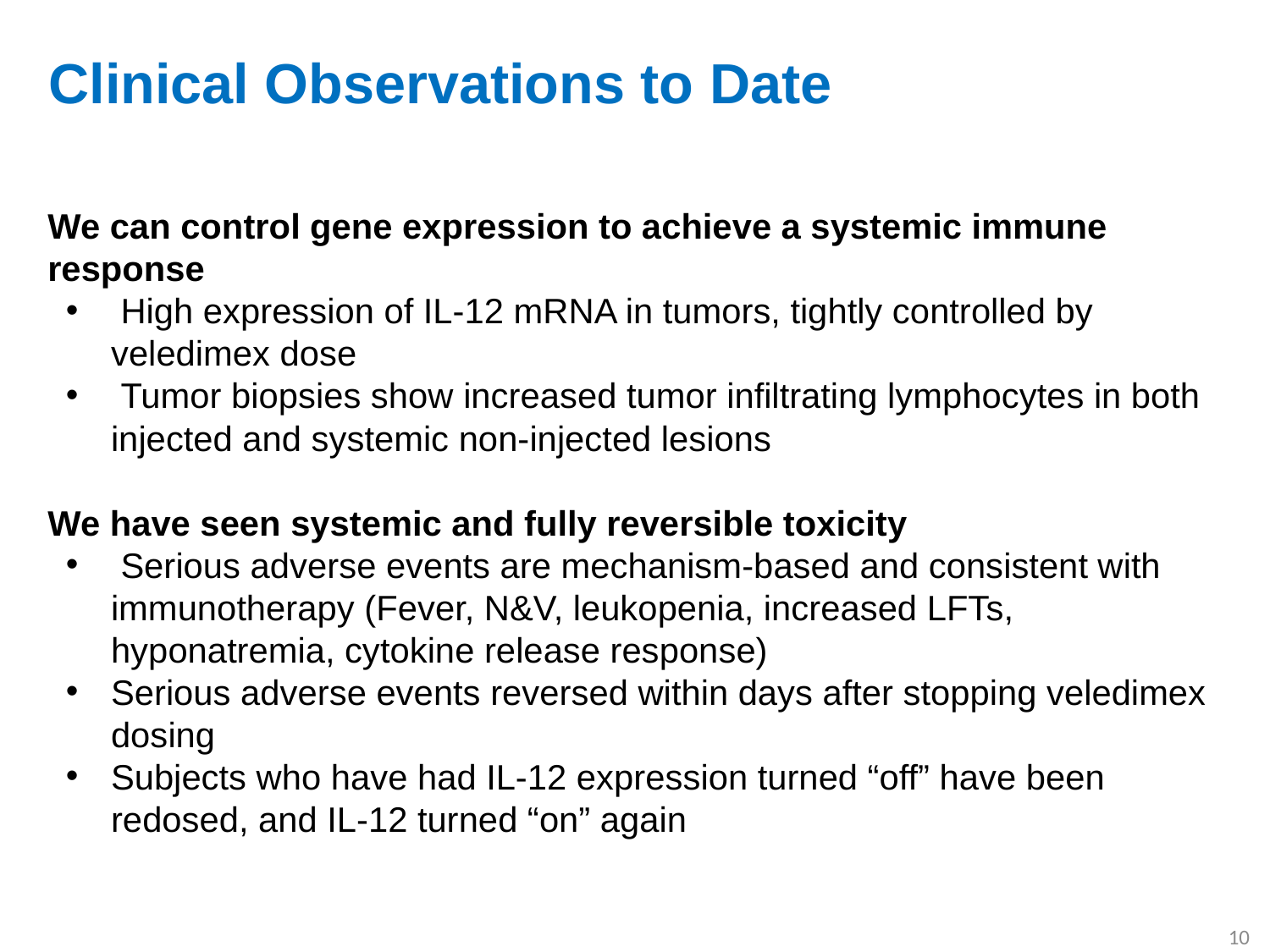

# Clinical Observations to Date
We can control gene expression to achieve a systemic immune response
 High expression of IL-12 mRNA in tumors, tightly controlled by veledimex dose
 Tumor biopsies show increased tumor infiltrating lymphocytes in both injected and systemic non-injected lesions

We have seen systemic and fully reversible toxicity
 Serious adverse events are mechanism-based and consistent with immunotherapy (Fever, N&V, leukopenia, increased LFTs, hyponatremia, cytokine release response)
Serious adverse events reversed within days after stopping veledimex dosing
Subjects who have had IL-12 expression turned “off” have been redosed, and IL-12 turned “on” again

10